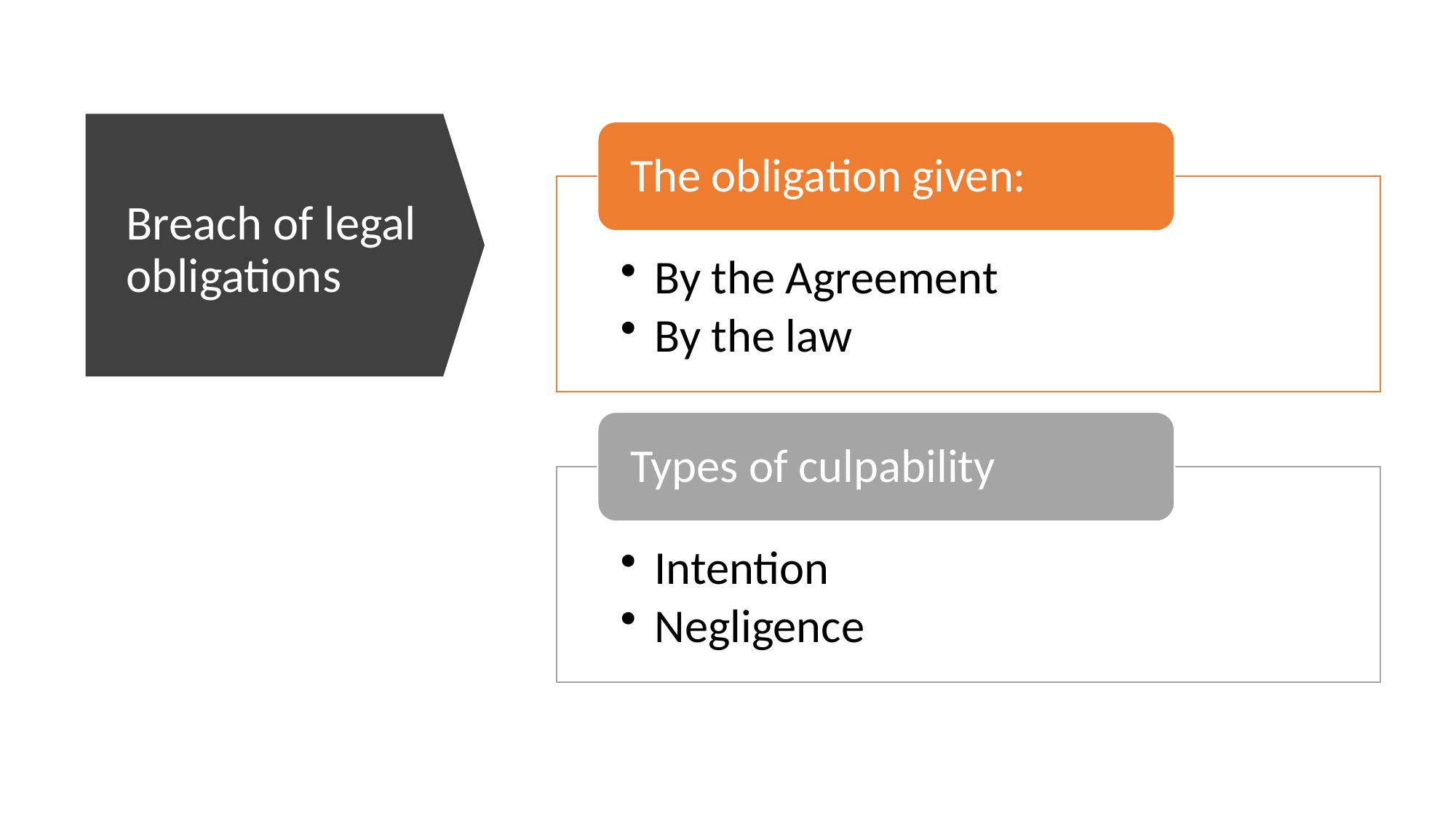

By the Agreement
By the law
The obligation given:
Intention
Negligence
Types of culpability
# Breach of legal obligations